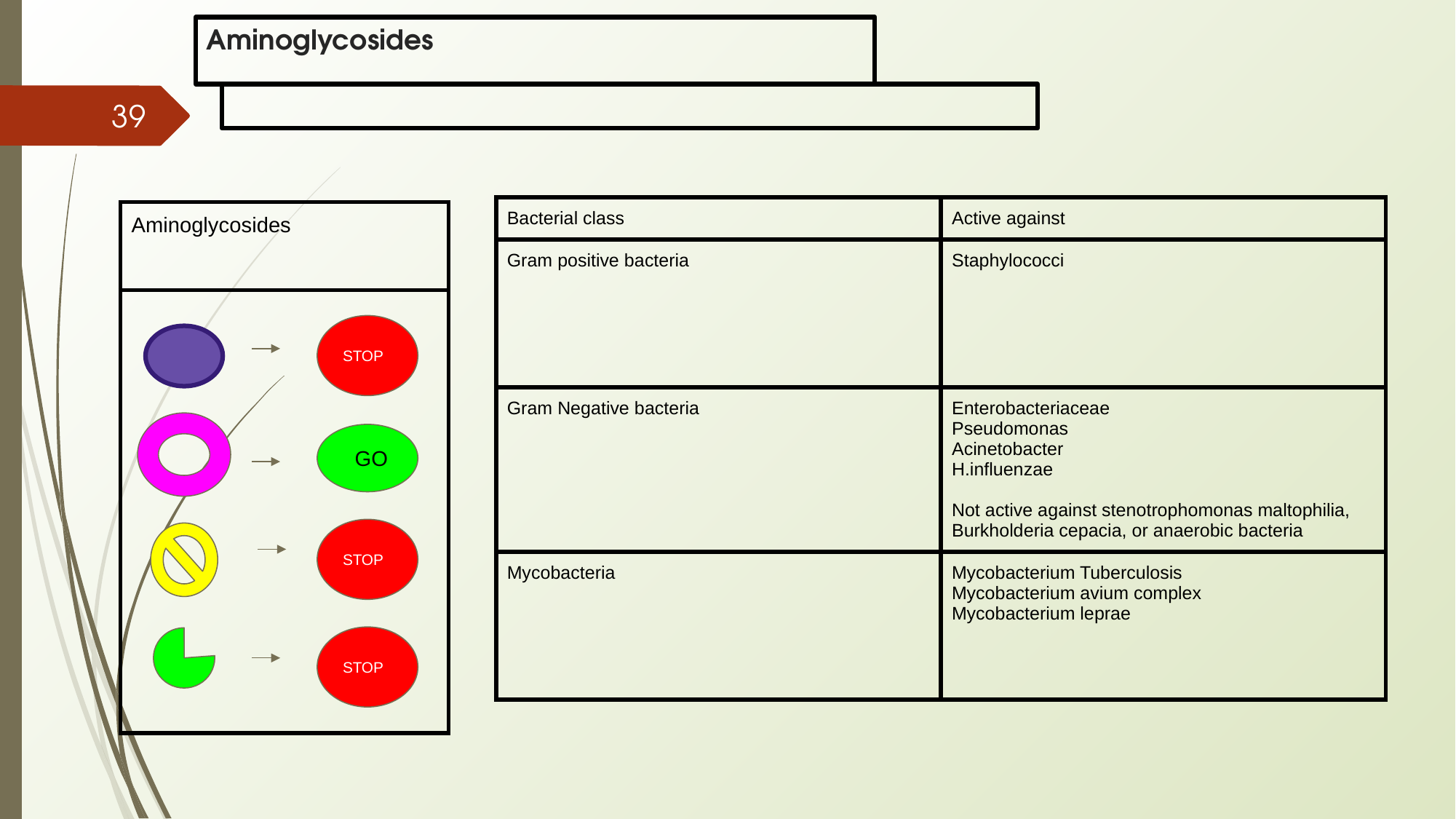

# Aminoglycosides

39
| Bacterial class | Active against |
| --- | --- |
| Gram positive bacteria | Staphylococci |
| Gram Negative bacteria | Enterobacteriaceae Pseudomonas Acinetobacter H.influenzae Not active against stenotrophomonas maltophilia, Burkholderia cepacia, or anaerobic bacteria |
| Mycobacteria | Mycobacterium Tuberculosis Mycobacterium avium complex Mycobacterium leprae |
| Aminoglycosides |
| --- |
|  |
STOP

  GO
STOP

STOP